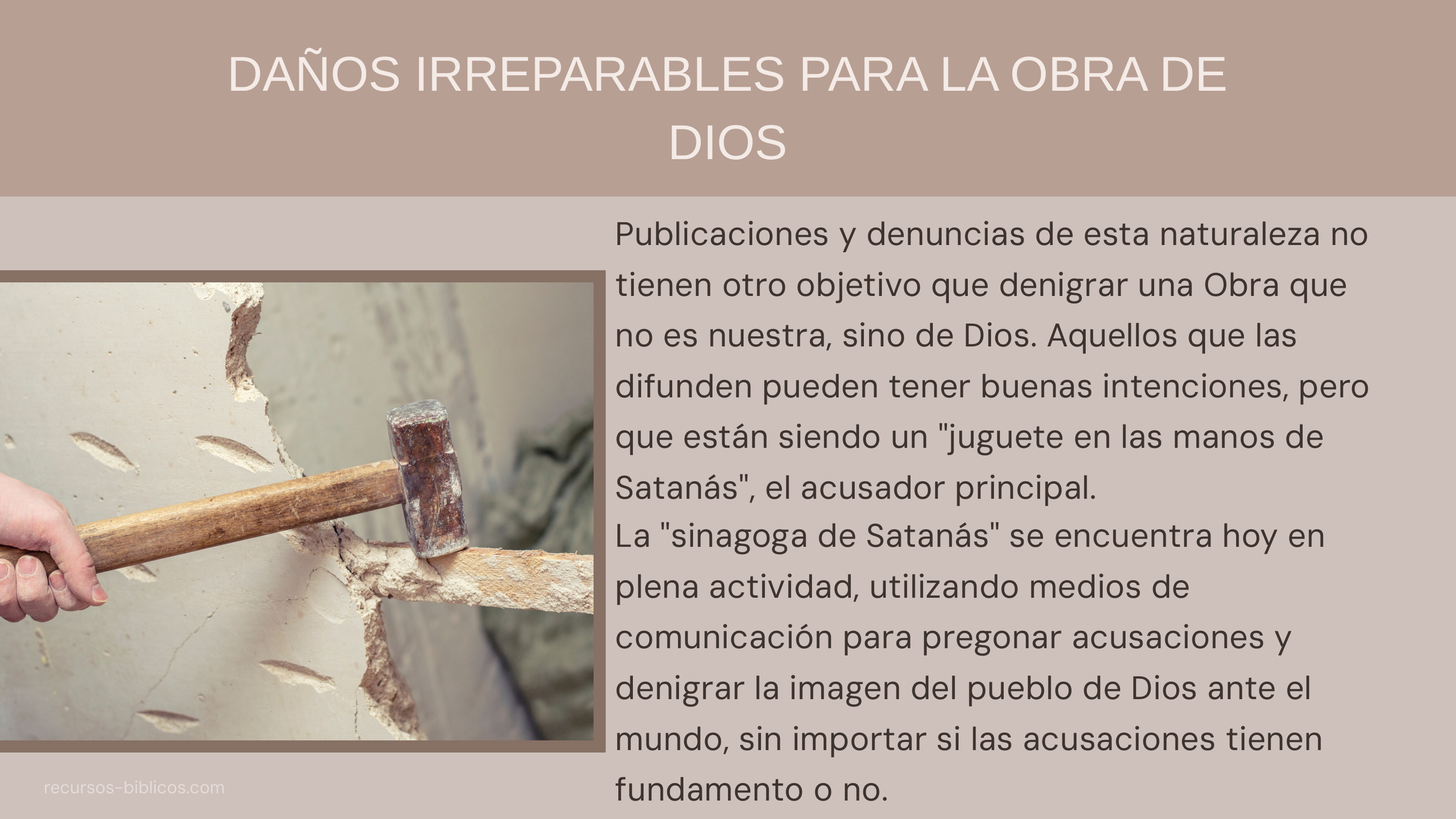

DAÑOS IRREPARABLES PARA LA OBRA DE DIOS
Publicaciones y denuncias de esta naturaleza no tienen otro objetivo que denigrar una Obra que no es nuestra, sino de Dios. Aquellos que las difunden pueden tener buenas intenciones, pero que están siendo un "juguete en las manos de Satanás", el acusador principal.

La "sinagoga de Satanás" se encuentra hoy en plena actividad, utilizando medios de comunicación para pregonar acusaciones y denigrar la imagen del pueblo de Dios ante el mundo, sin importar si las acusaciones tienen fundamento o no.
recursos-biblicos.com